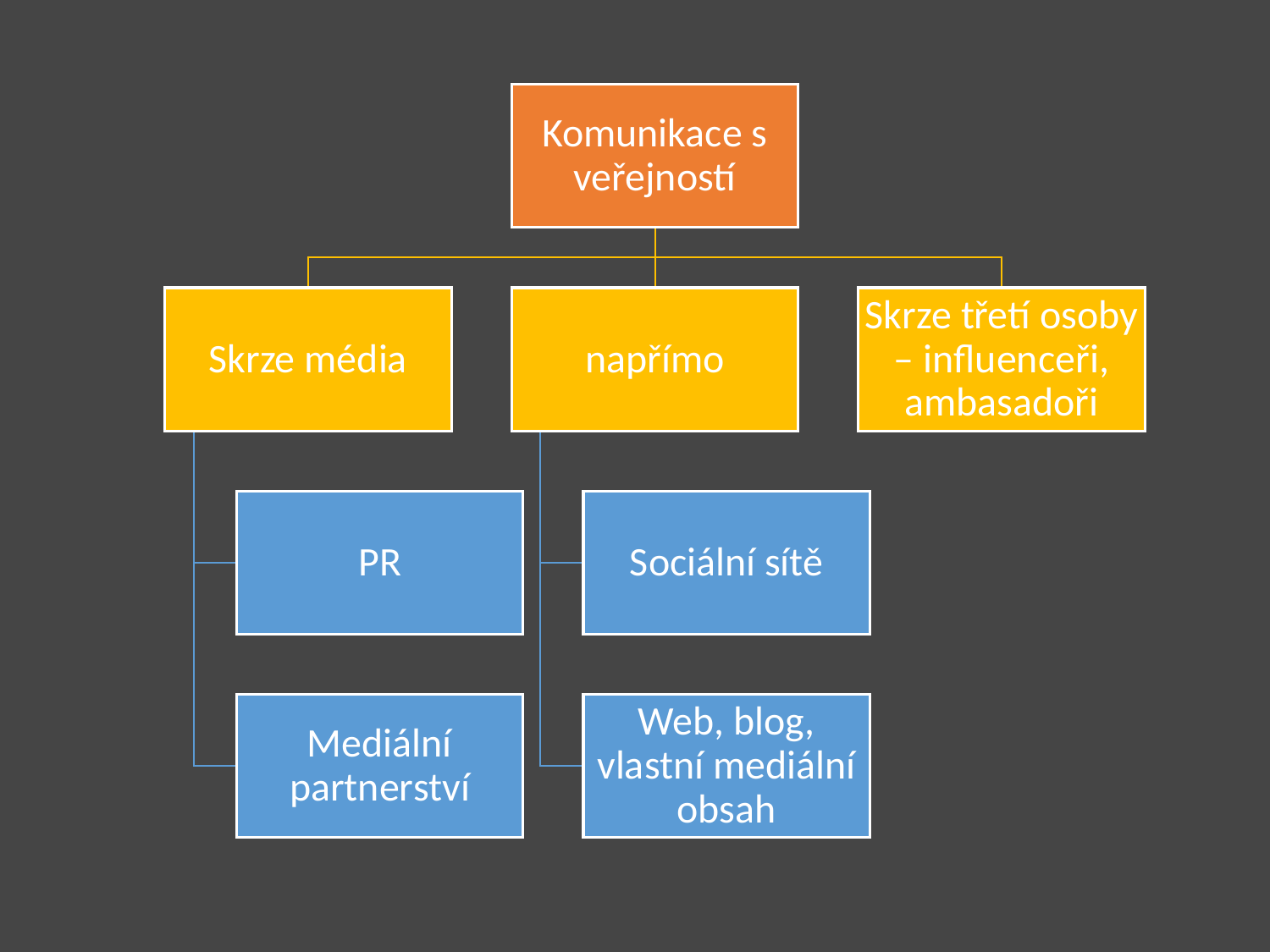

Komunikace s veřejností
Skrze média
PR
Mediální partnerství
napřímo
Sociální sítě
Web, blog, vlastní mediální obsah
Skrze třetí osoby – influenceři, ambasadoři